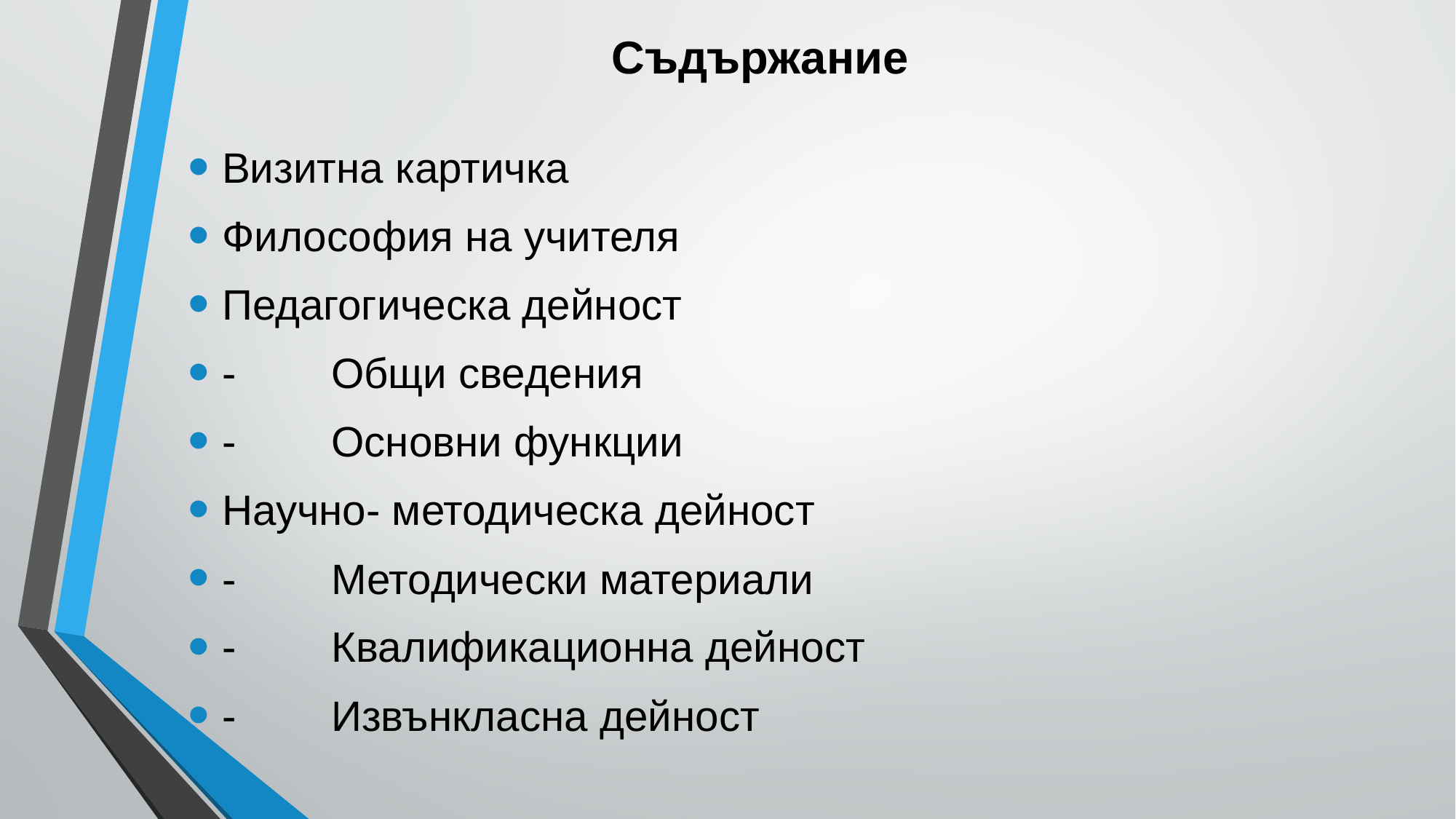

# Съдържание
Визитна картичка
Философия на учителя
Педагогическа дейност
-	Общи сведения
-	Основни функции
Научно- методическа дейност
-	Методически материали
-	Квалификационна дейност
-	Извънкласна дейност